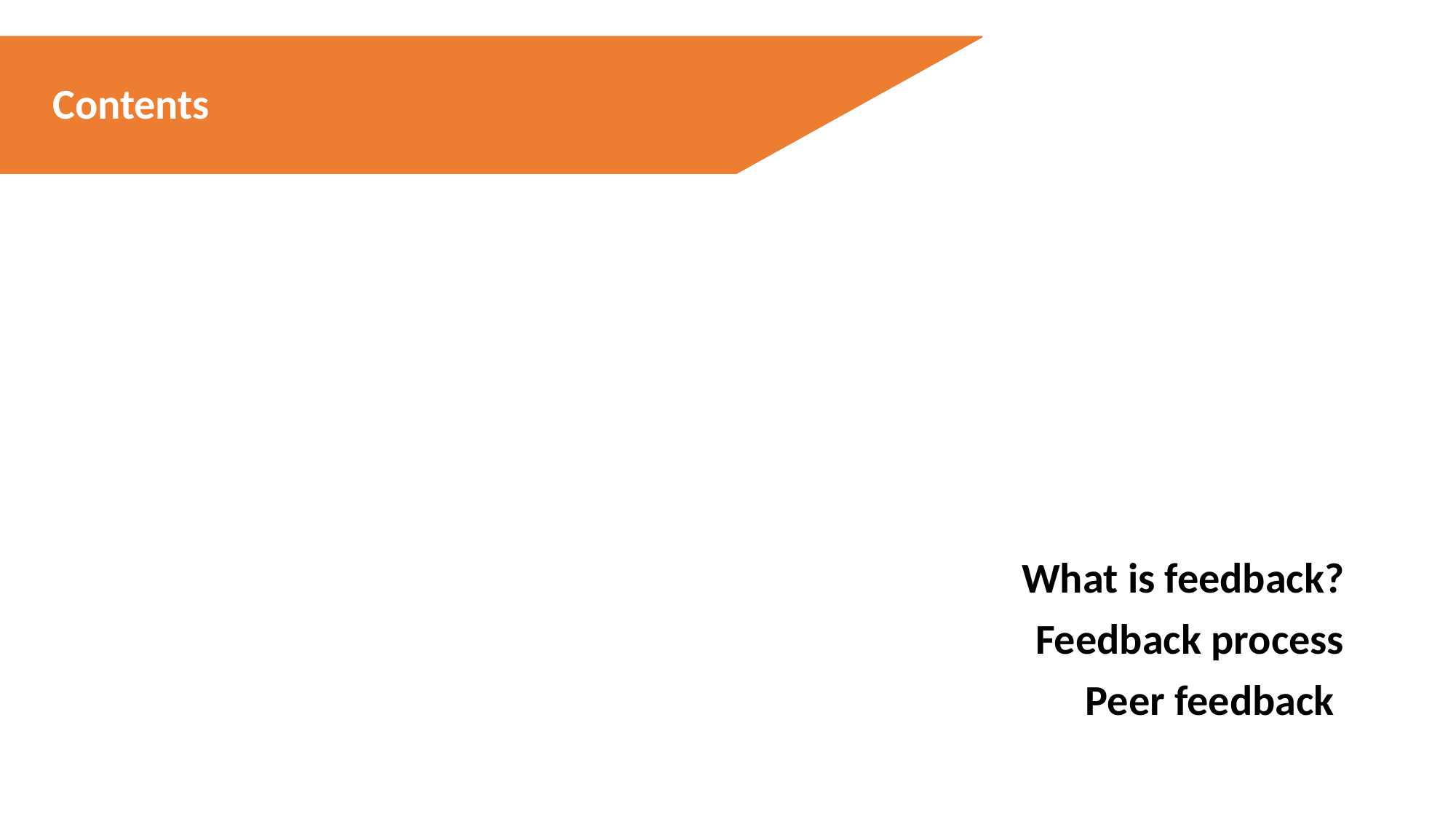

#
Contents
What is feedback?
Feedback process
Peer feedback